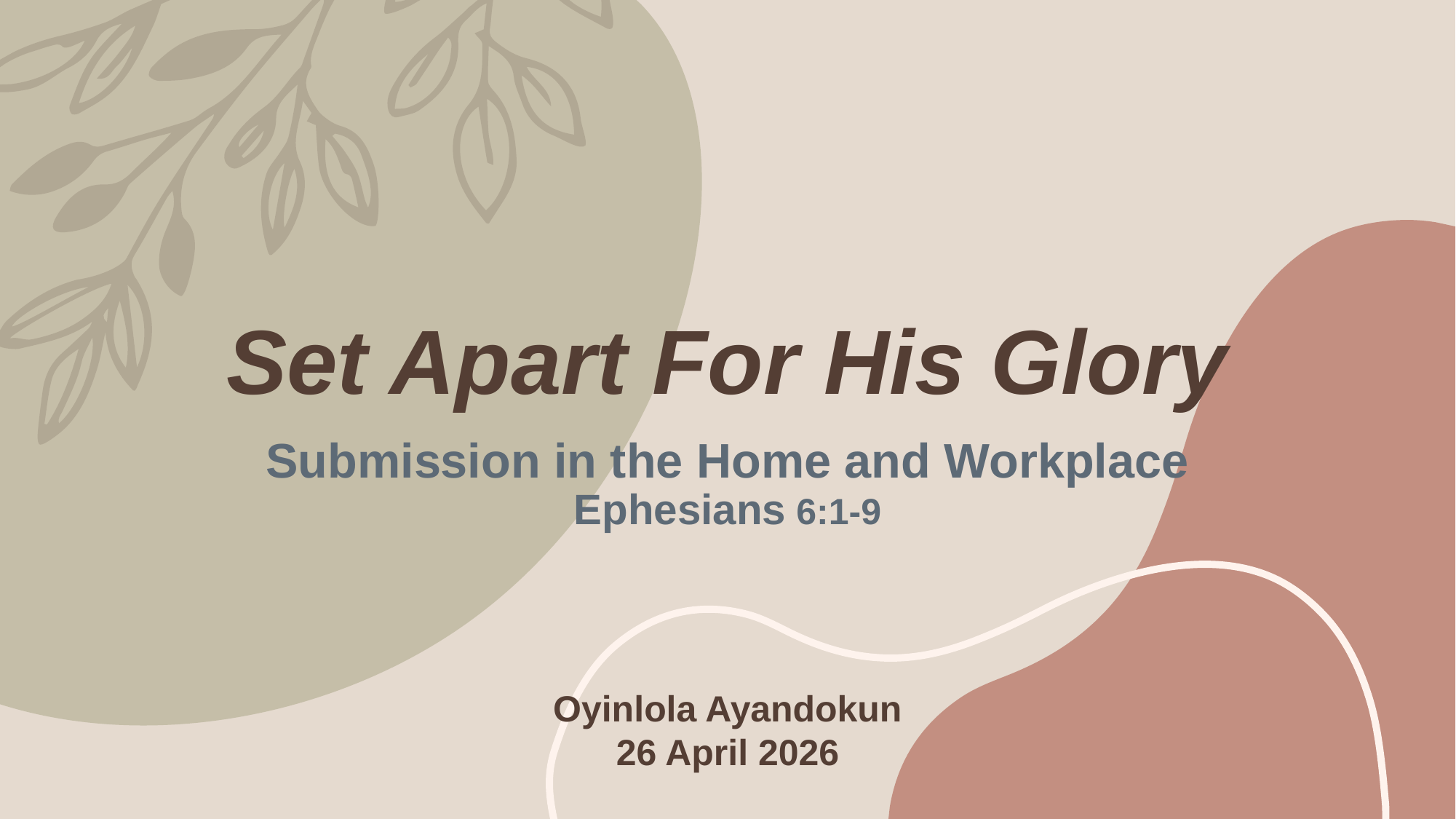

# Set Apart For His Glory
Submission in the Home and Workplace
Ephesians 6:1-9

Oyinlola Ayandokun
26 April 2026